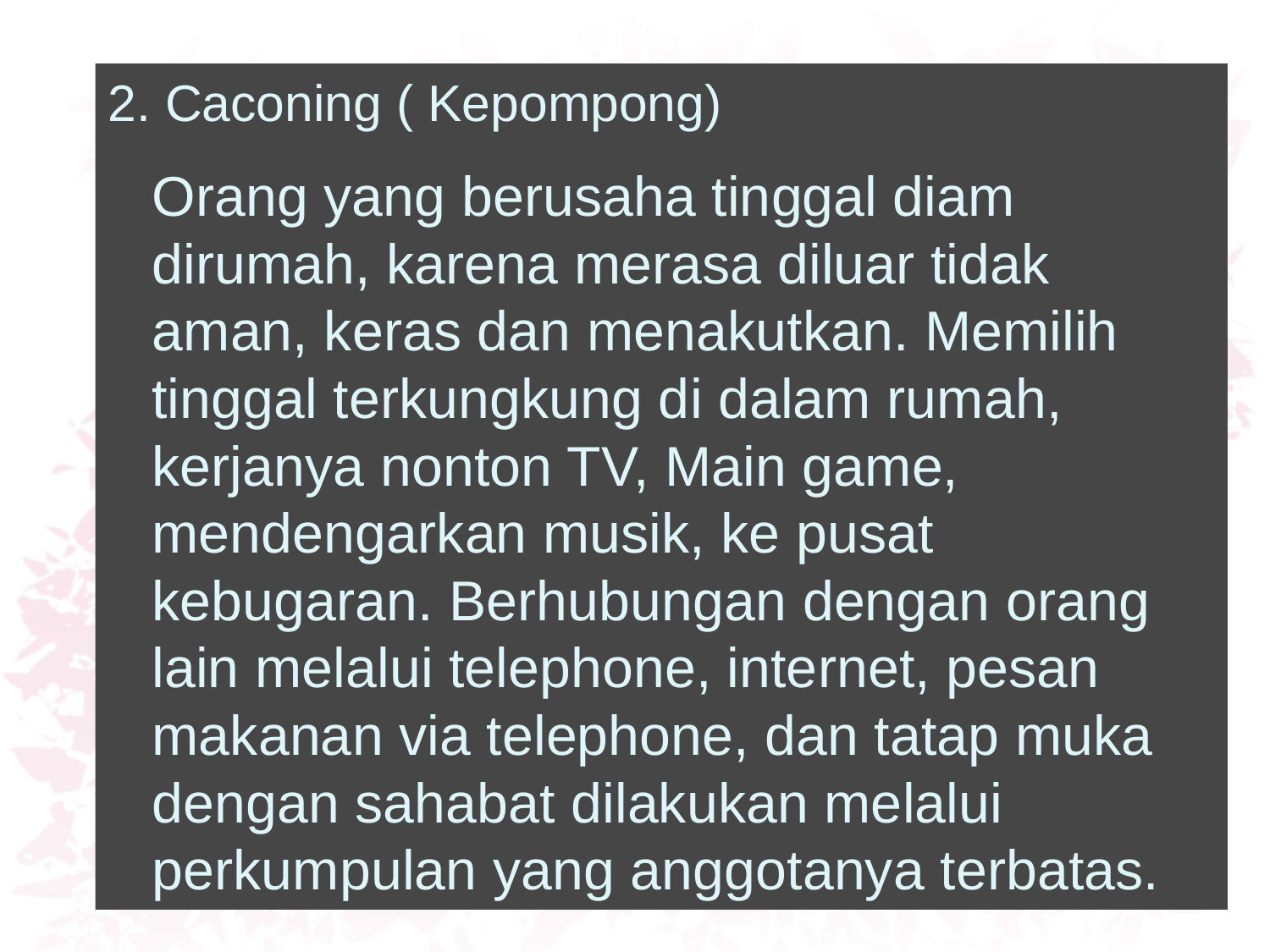

2. Caconing ( Kepompong)
	Orang yang berusaha tinggal diam dirumah, karena merasa diluar tidak aman, keras dan menakutkan. Memilih tinggal terkungkung di dalam rumah, kerjanya nonton TV, Main game, mendengarkan musik, ke pusat kebugaran. Berhubungan dengan orang lain melalui telephone, internet, pesan makanan via telephone, dan tatap muka dengan sahabat dilakukan melalui perkumpulan yang anggotanya terbatas.